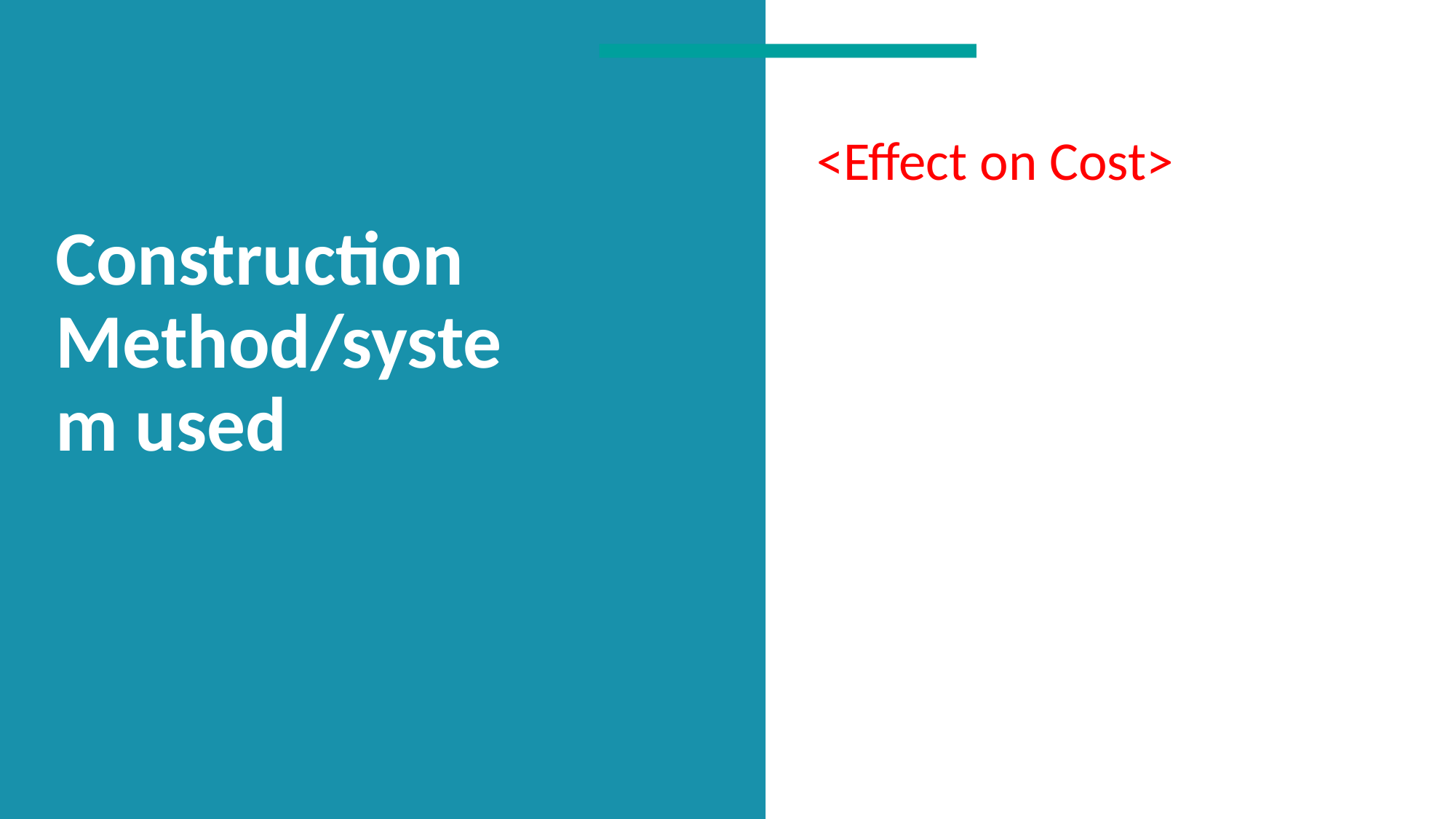

<Effect on Cost>

# Construction Method/system used